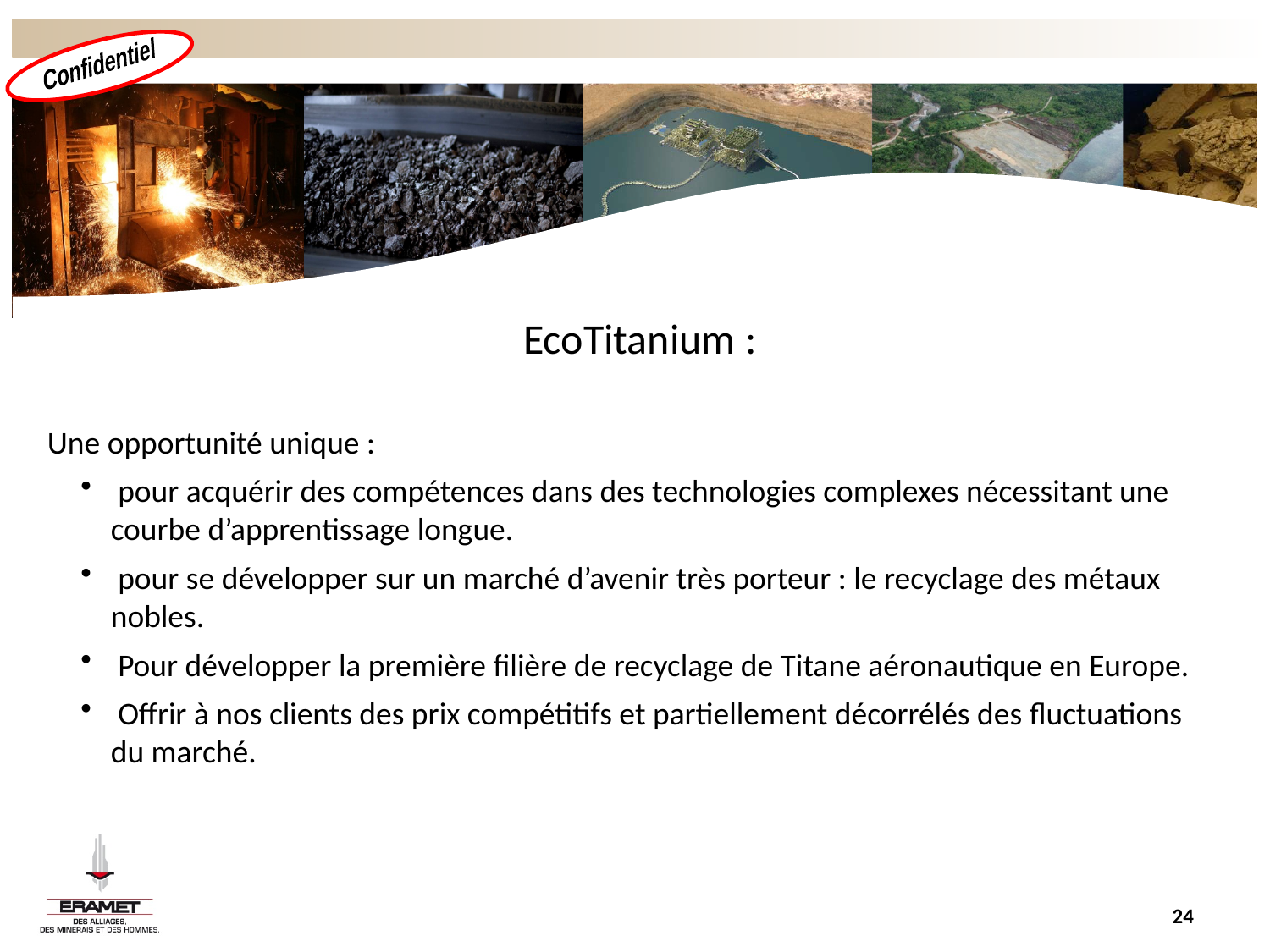

EcoTitanium :

Une opportunité unique :
 pour acquérir des compétences dans des technologies complexes nécessitant une courbe d’apprentissage longue.
 pour se développer sur un marché d’avenir très porteur : le recyclage des métaux nobles.
 Pour développer la première filière de recyclage de Titane aéronautique en Europe.
 Offrir à nos clients des prix compétitifs et partiellement décorrélés des fluctuations du marché.
24